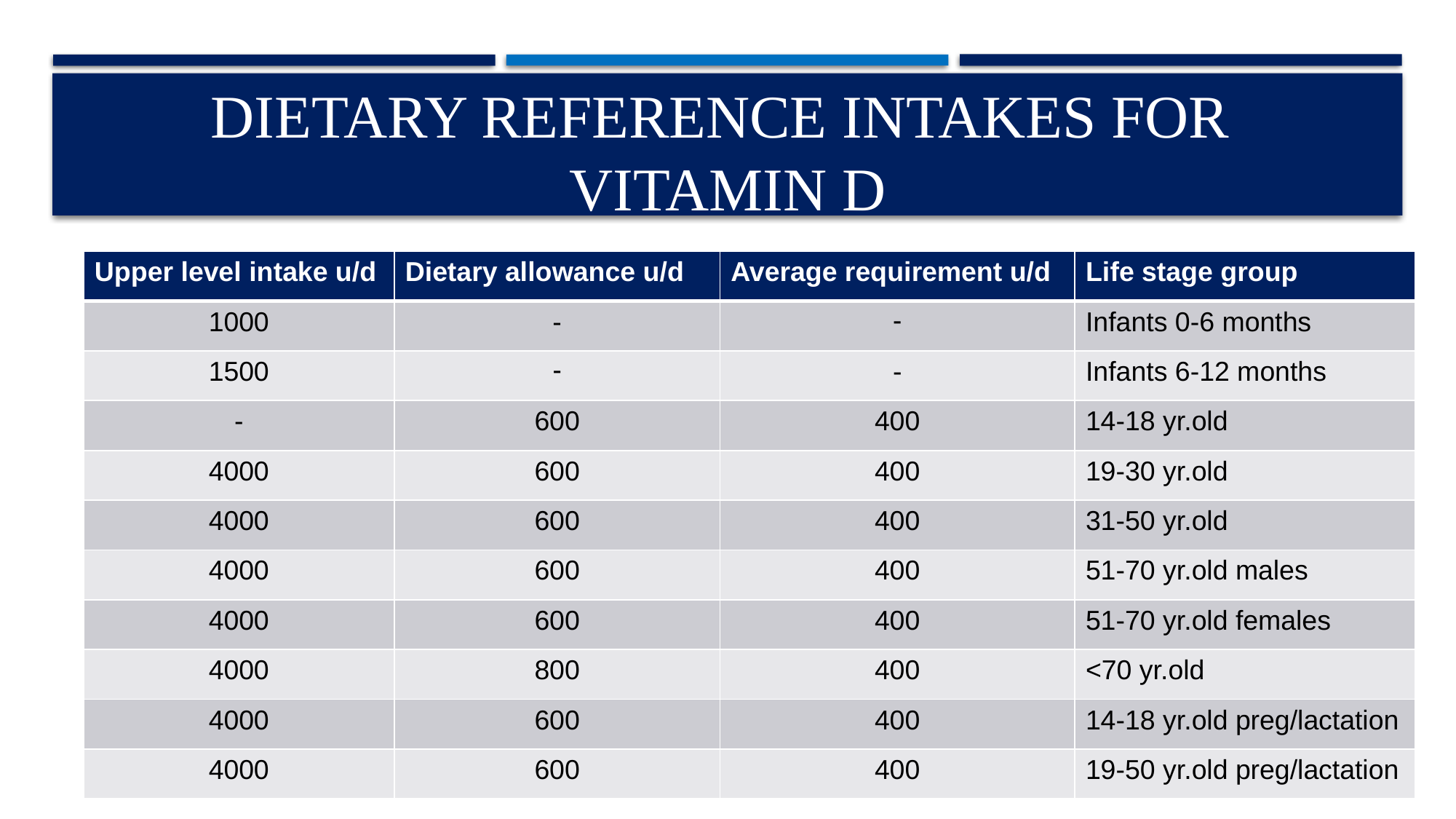

# Dietary reference intakes for  vitamin d
| Upper level intake u/d | Dietary allowance u/d | Average requirement u/d | Life stage group |
| --- | --- | --- | --- |
| 1000 | - | - | Infants 0-6 months |
| 1500 | - | - | Infants 6-12 months |
| - | 600 | 400 | 14-18 yr.old |
| 4000 | 600 | 400 | 19-30 yr.old |
| 4000 | 600 | 400 | 31-50 yr.old |
| 4000 | 600 | 400 | 51-70 yr.old males |
| 4000 | 600 | 400 | 51-70 yr.old females |
| 4000 | 800 | 400 | <70 yr.old |
| 4000 | 600 | 400 | 14-18 yr.old preg/lactation |
| 4000 | 600 | 400 | 19-50 yr.old preg/lactation |